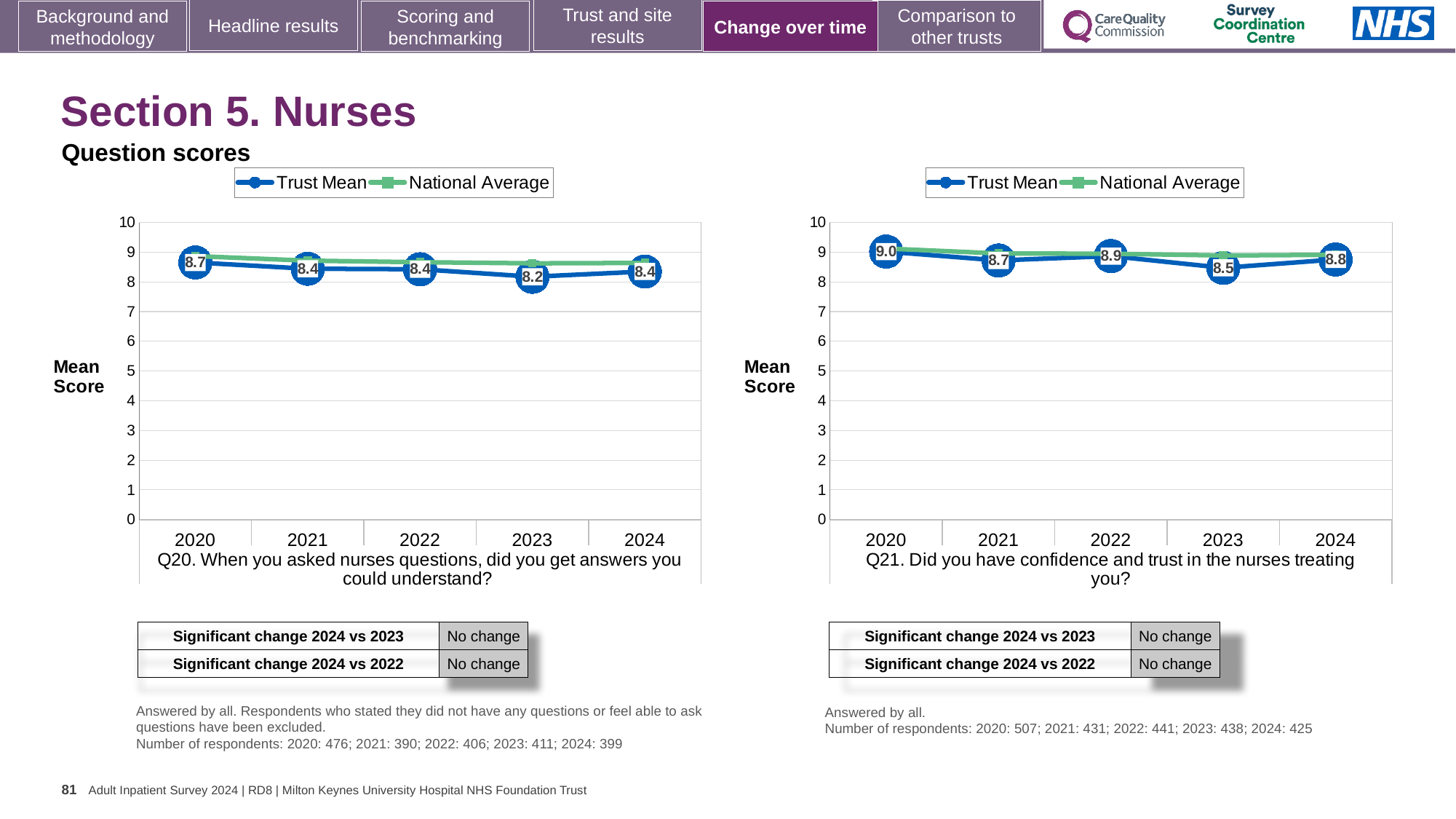

# Section 5. Nurses
Question scores

### Chart

| Category | Trust Mean | National Average |
|---|---|---|
| 2020 | 8.653578346631214 | 8.867721108593516 |
| 2021 | 8.442512846077245 | 8.715029869802708 |
| 2022 | 8.426260732276846 | 8.661767751838035 |
| 2023 | 8.172874887445142 | 8.624485091651344 |
| 2024 | 8.350050706525131 | 8.638434075859962 |

### Chart

| Category | Trust Mean | National Average |
|---|---|---|
| 2020 | 9.020425698676435 | 9.123002031850694 |
| 2021 | 8.721477053425401 | 8.957632680486954 |
| 2022 | 8.869597429643667 | 8.947825493165448 |
| 2023 | 8.472500003733952 | 8.888977619551937 |
| 2024 | 8.754377444056653 | 8.911632890601101 |
| Significant change 2024 vs 2023 | No change |
| --- | --- |
| Significant change 2024 vs 2022 | No change |
| Significant change 2024 vs 2023 | No change |
| --- | --- |
| Significant change 2024 vs 2022 | No change |
Answered by all. Respondents who stated they did not have any questions or feel able to ask questions have been excluded.
Number of respondents: 2020: 476; 2021: 390; 2022: 406; 2023: 411; 2024: 399

Answered by all.
Number of respondents: 2020: 507; 2021: 431; 2022: 441; 2023: 438; 2024: 425

81